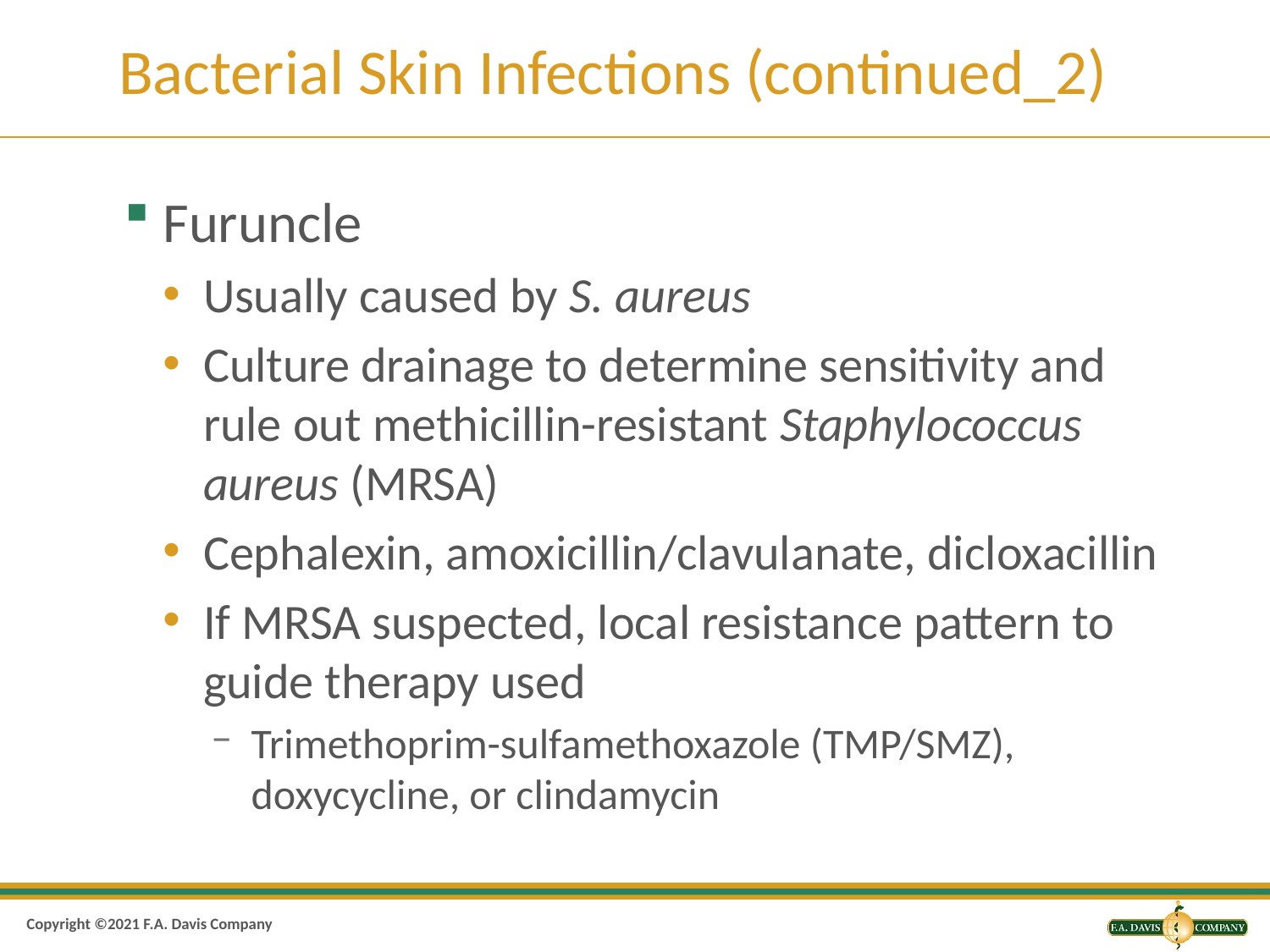

# Bacterial Skin Infections (continued_2)
Furuncle
Usually caused by S. aureus
Culture drainage to determine sensitivity and rule out methicillin-resistant Staphylococcus aureus (MRSA)
Cephalexin, amoxicillin/clavulanate, dicloxacillin
If MRSA suspected, local resistance pattern to guide therapy used
Trimethoprim-sulfamethoxazole (TMP/SMZ), doxycycline, or clindamycin